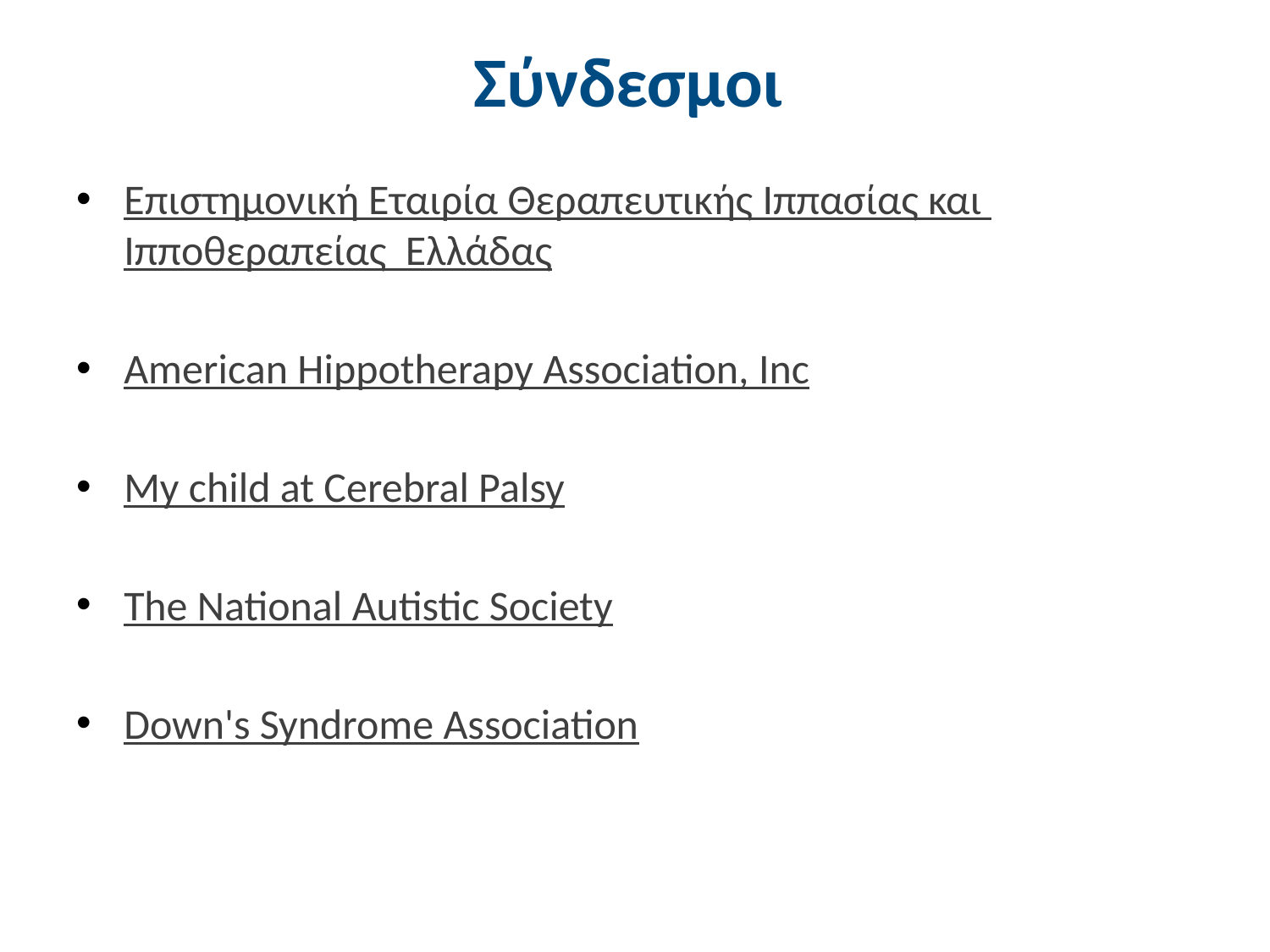

# Σύνδεσμοι
Επιστημονική Εταιρία Θεραπευτικής Ιππασίας και Ιπποθεραπείας  Ελλάδας

American Hippotherapy Association, Inc

My child at Cerebral Palsy

The National Autistic Society

Down's Syndrome Association